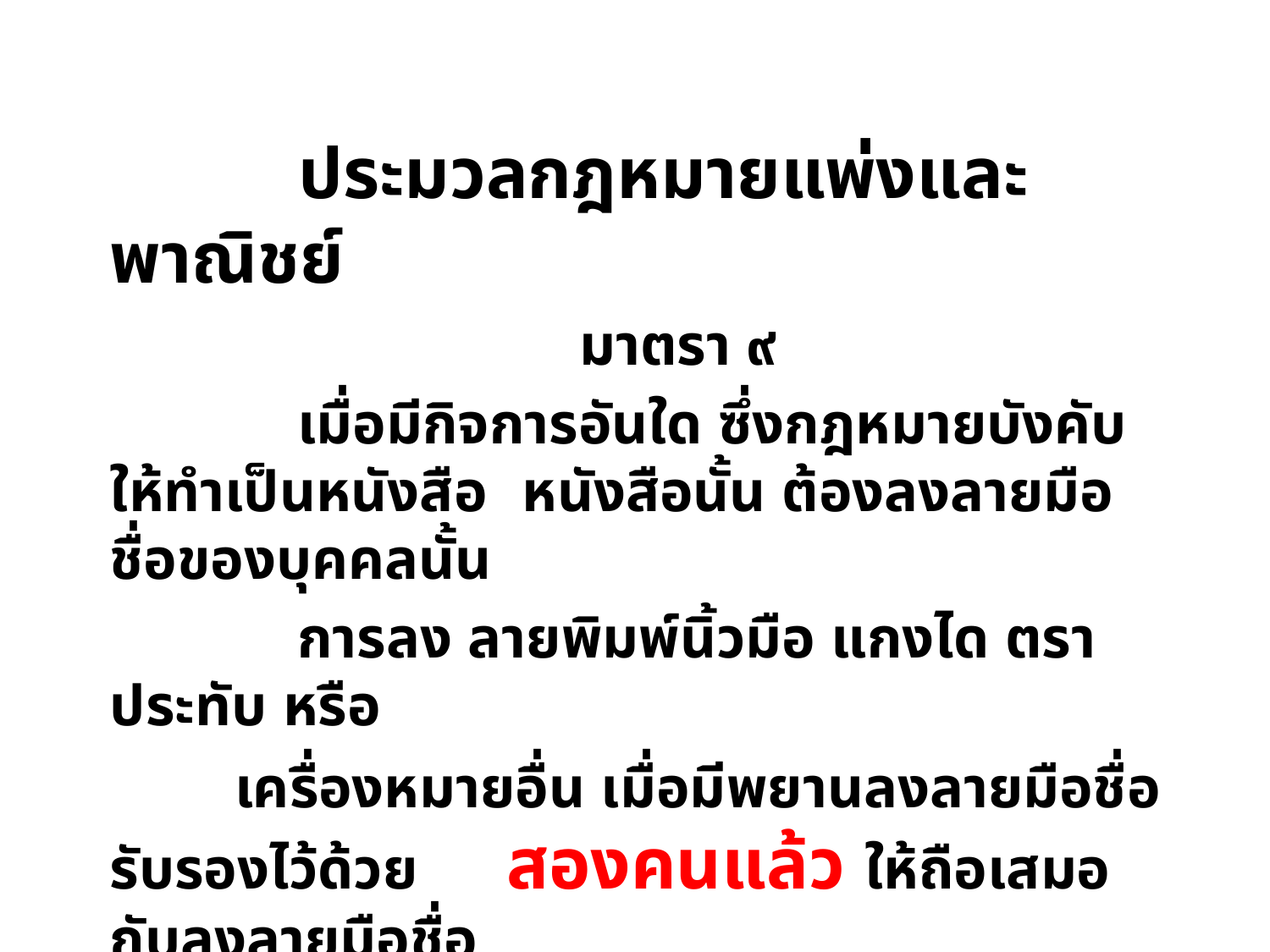

ประมวลกฎหมายแพ่งและพาณิชย์
                                 มาตรา ๙
               เมื่อมีกิจการอันใด ซึ่งกฎหมายบังคับให้ทำเป็นหนังสือ	  หนังสือนั้น ต้องลงลายมือชื่อของบุคคลนั้น
               การลง ลายพิมพ์นิ้วมือ แกงได ตราประทับ หรือ
           เครื่องหมายอื่น เมื่อมีพยานลงลายมือชื่อรับรองไว้ด้วย  	 สองคนแล้ว ให้ถือเสมอกับลงลายมือชื่อ